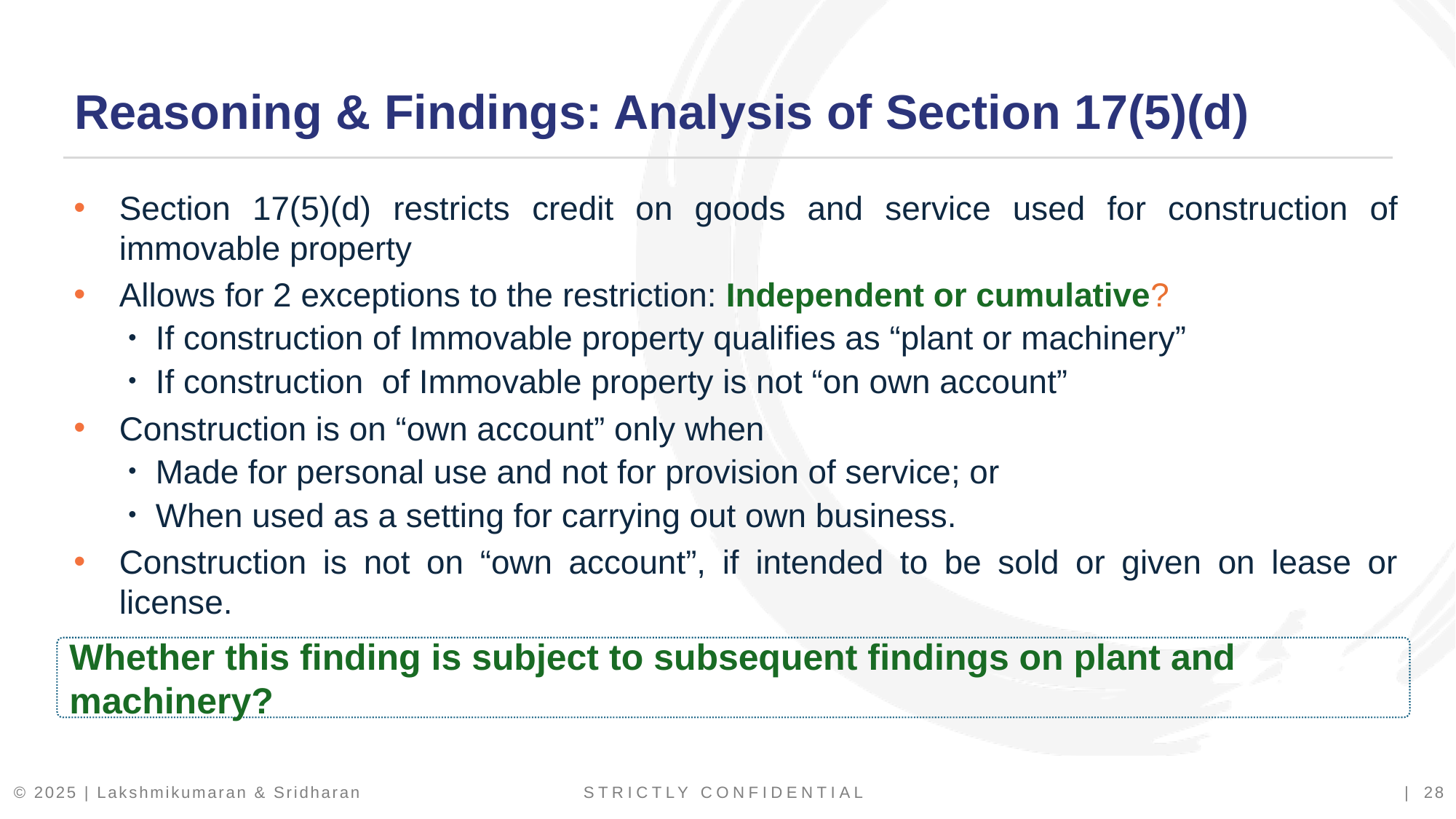

Reasoning & Findings: Analysis of Section 17(5)(d)
Section 17(5)(d) restricts credit on goods and service used for construction of immovable property
Allows for 2 exceptions to the restriction: Independent or cumulative?
If construction of Immovable property qualifies as “plant or machinery”
If construction  of Immovable property is not “on own account”
Construction is on “own account” only when
Made for personal use and not for provision of service; or
When used as a setting for carrying out own business.
Construction is not on “own account”, if intended to be sold or given on lease or license.
Whether this finding is subject to subsequent findings on plant and machinery?